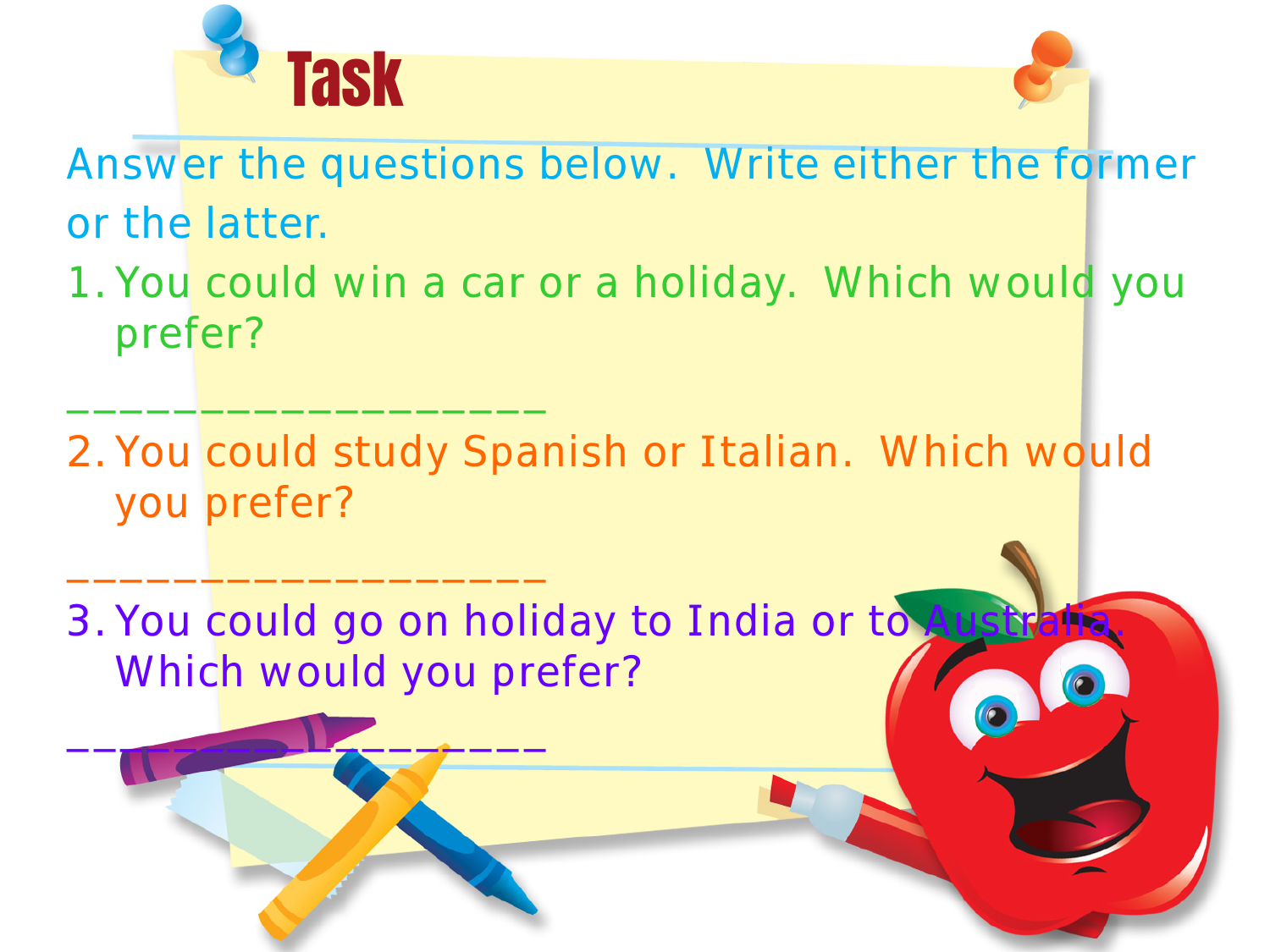

Task
Answer the questions below.  Write either the former
or the latter.
1.	You could win a car or a holiday.  Which would you prefer?
__________________
2.	You could study Spanish or Italian.  Which would you prefer?
__________________
3.	You could go on holiday to India or to Australia.  Which would you prefer?
__________________